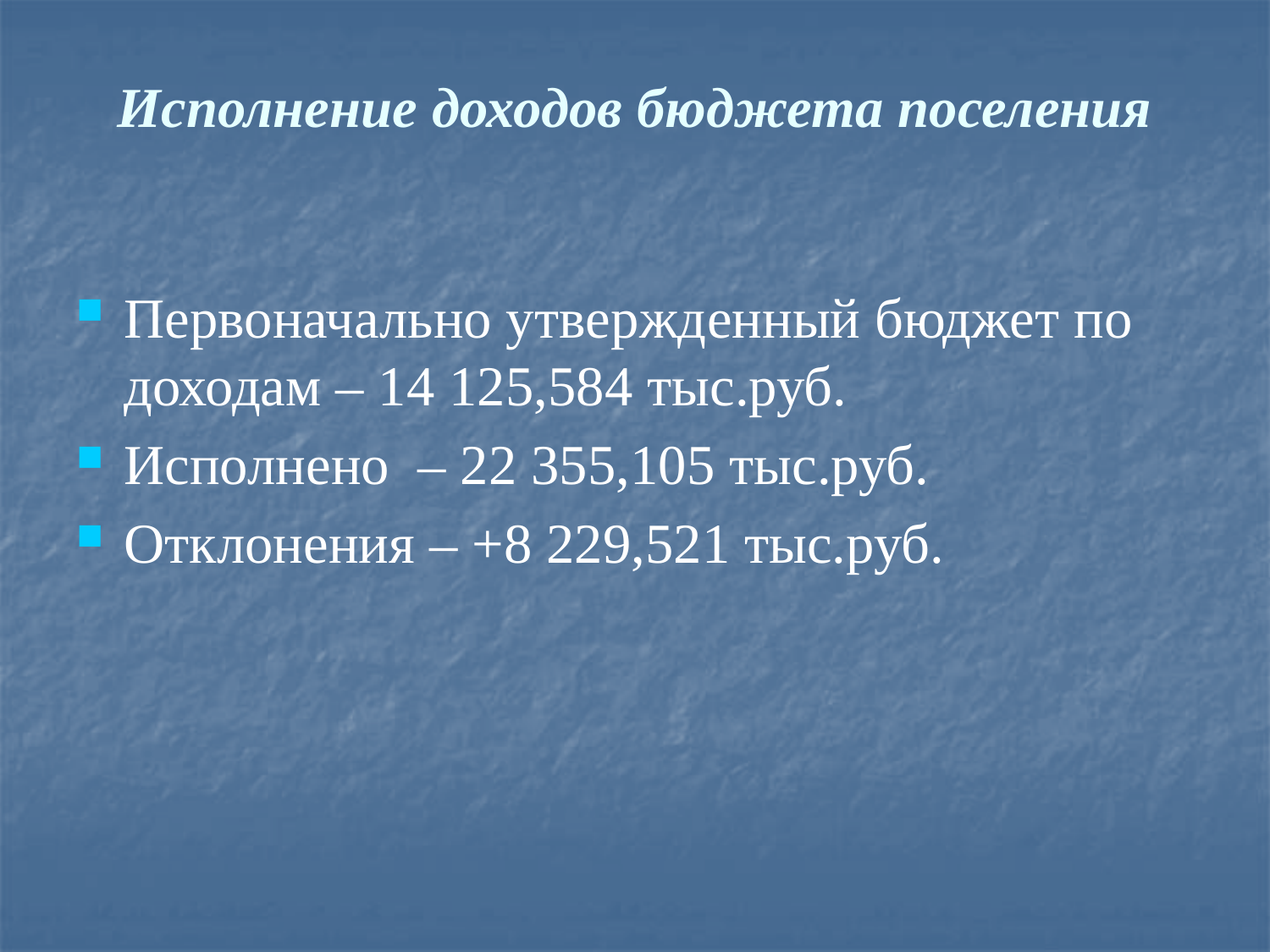

# Исполнение доходов бюджета поселения
Первоначально утвержденный бюджет по доходам – 14 125,584 тыс.руб.
Исполнено  – 22 355,105 тыс.руб.
Отклонения – +8 229,521 тыс.руб.